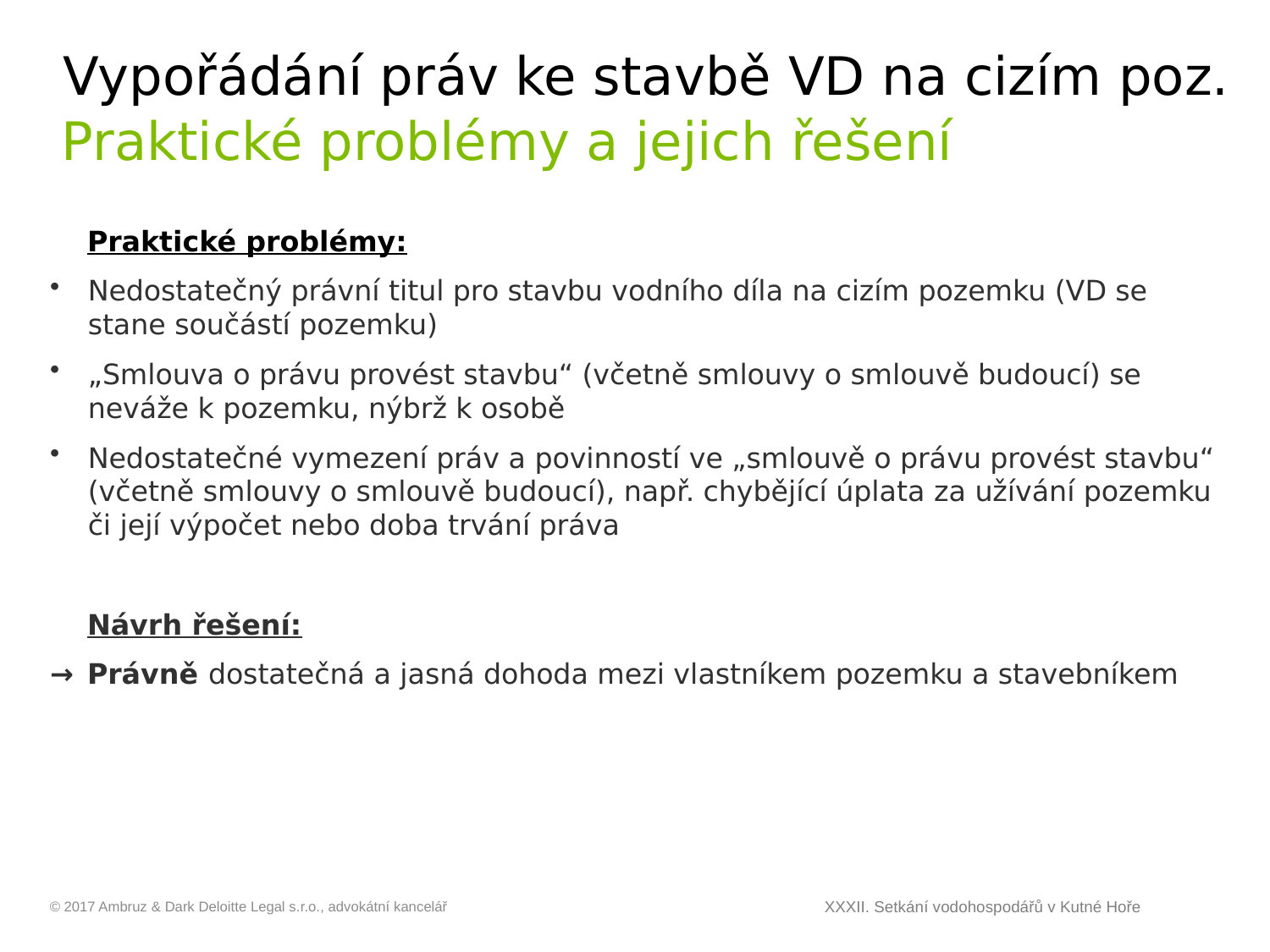

# Vypořádání práv ke stavbě VD na cizím poz.
Praktické problémy a jejich řešení

Praktické problémy:
Nedostatečný právní titul pro stavbu vodního díla na cizím pozemku (VD se stane součástí pozemku)
„Smlouva o právu provést stavbu“ (včetně smlouvy o smlouvě budoucí) se neváže k pozemku, nýbrž k osobě
Nedostatečné vymezení práv a povinností ve „smlouvě o právu provést stavbu“ (včetně smlouvy o smlouvě budoucí), např. chybějící úplata za užívání pozemku či její výpočet nebo doba trvání práva

Návrh řešení:
→	Právně dostatečná a jasná dohoda mezi vlastníkem pozemku a stavebníkem

XXXII. Setkání vodohospodářů v Kutné Hoře